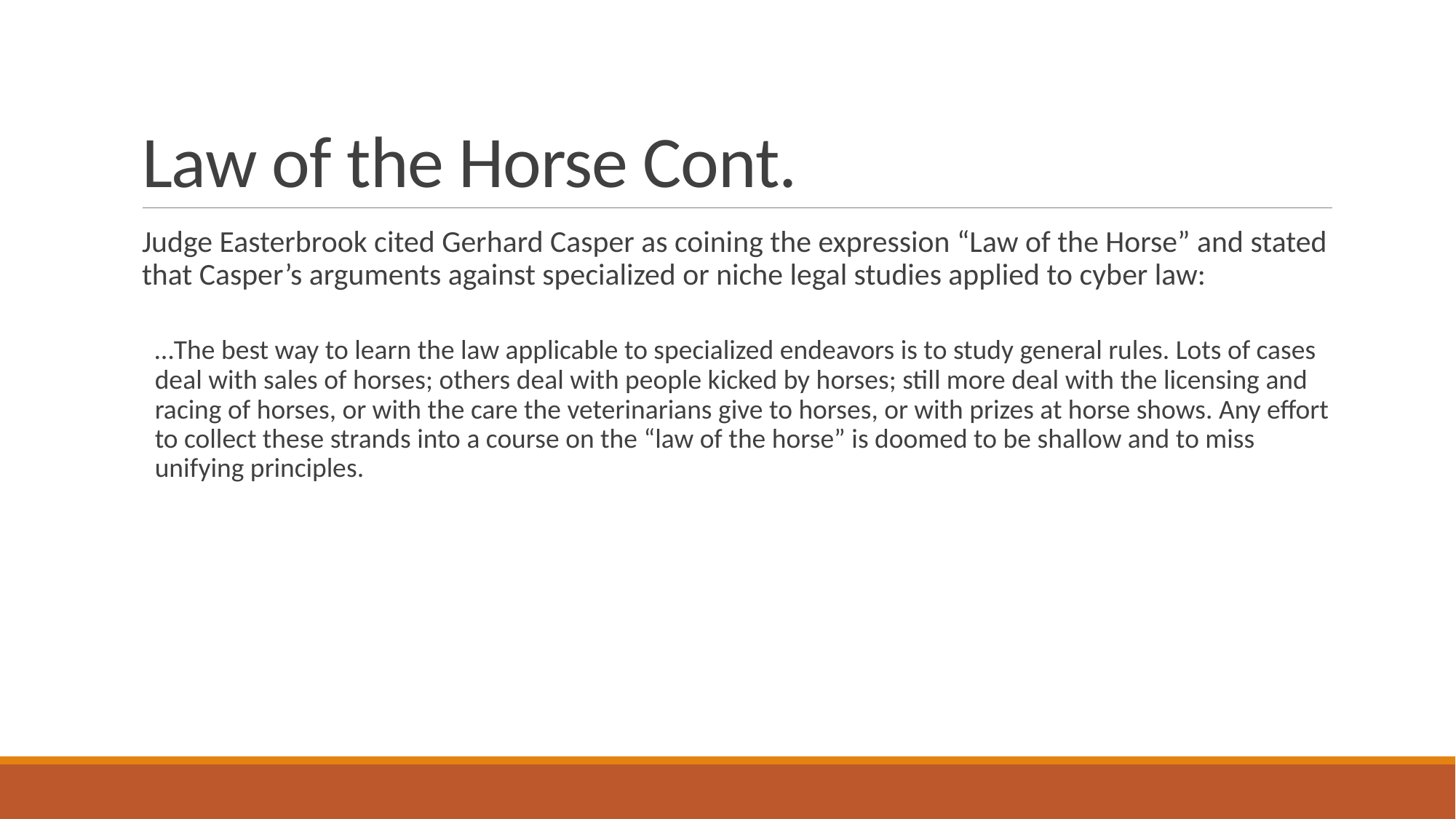

# Law of the Horse Cont.
Judge Easterbrook cited Gerhard Casper as coining the expression “Law of the Horse” and stated that Casper’s arguments against specialized or niche legal studies applied to cyber law:

…The best way to learn the law applicable to specialized endeavors is to study general rules. Lots of cases deal with sales of horses; others deal with people kicked by horses; still more deal with the licensing and racing of horses, or with the care the veterinarians give to horses, or with prizes at horse shows. Any effort to collect these strands into a course on the “law of the horse” is doomed to be shallow and to miss unifying principles.